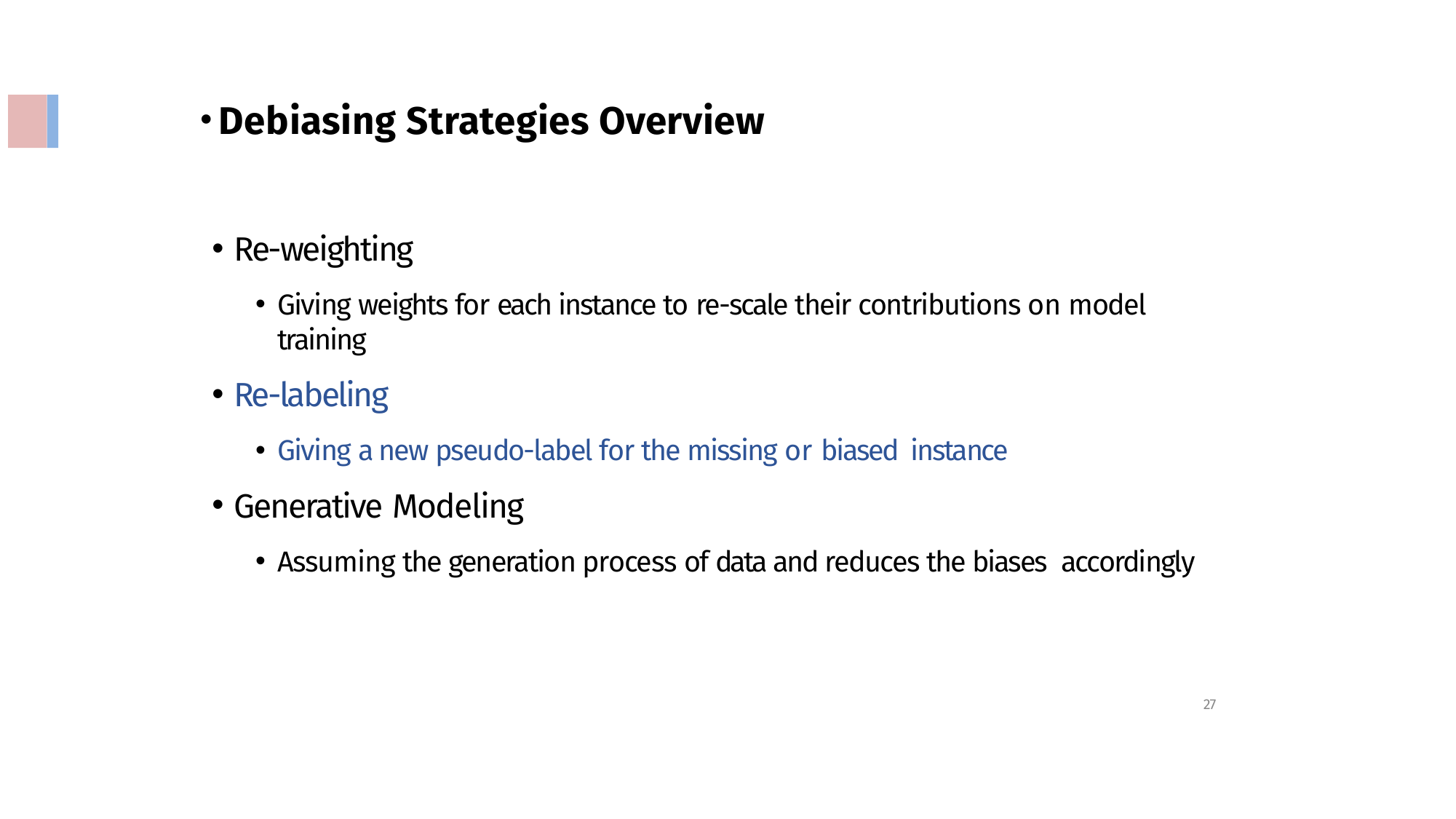

Debiasing Strategies Overview

Re-weighting
Giving weights for each instance to re-scale their contributions on model training
Re-labeling
Giving a new pseudo-label for the missing or biased instance
Generative Modeling
Assuming the generation process of data and reduces the biases accordingly
27